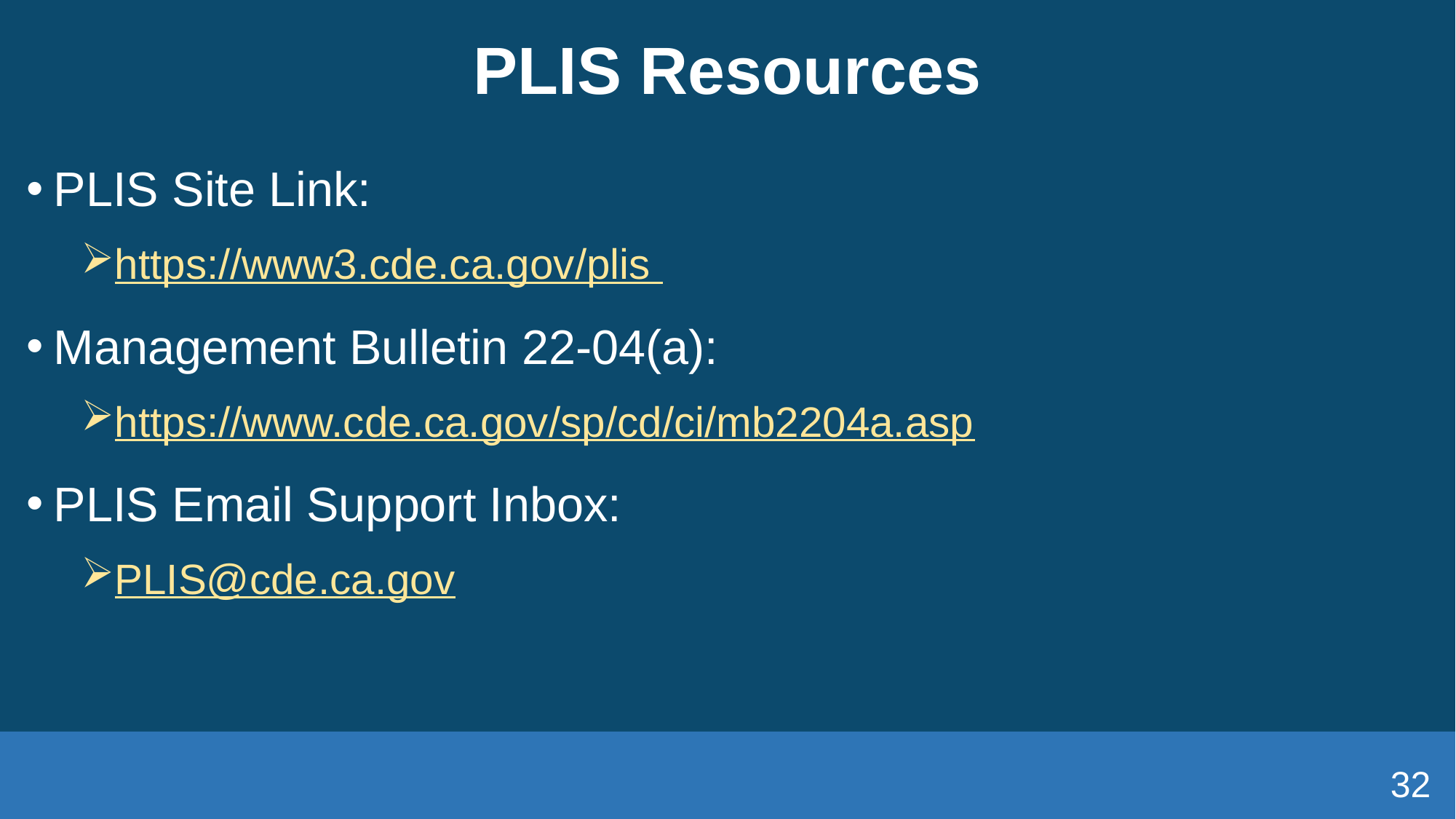

# PLIS Resources
PLIS Site Link:
https://www3.cde.ca.gov/plis
Management Bulletin 22-04(a):
https://www.cde.ca.gov/sp/cd/ci/mb2204a.asp
PLIS Email Support Inbox:
PLIS@cde.ca.gov
32